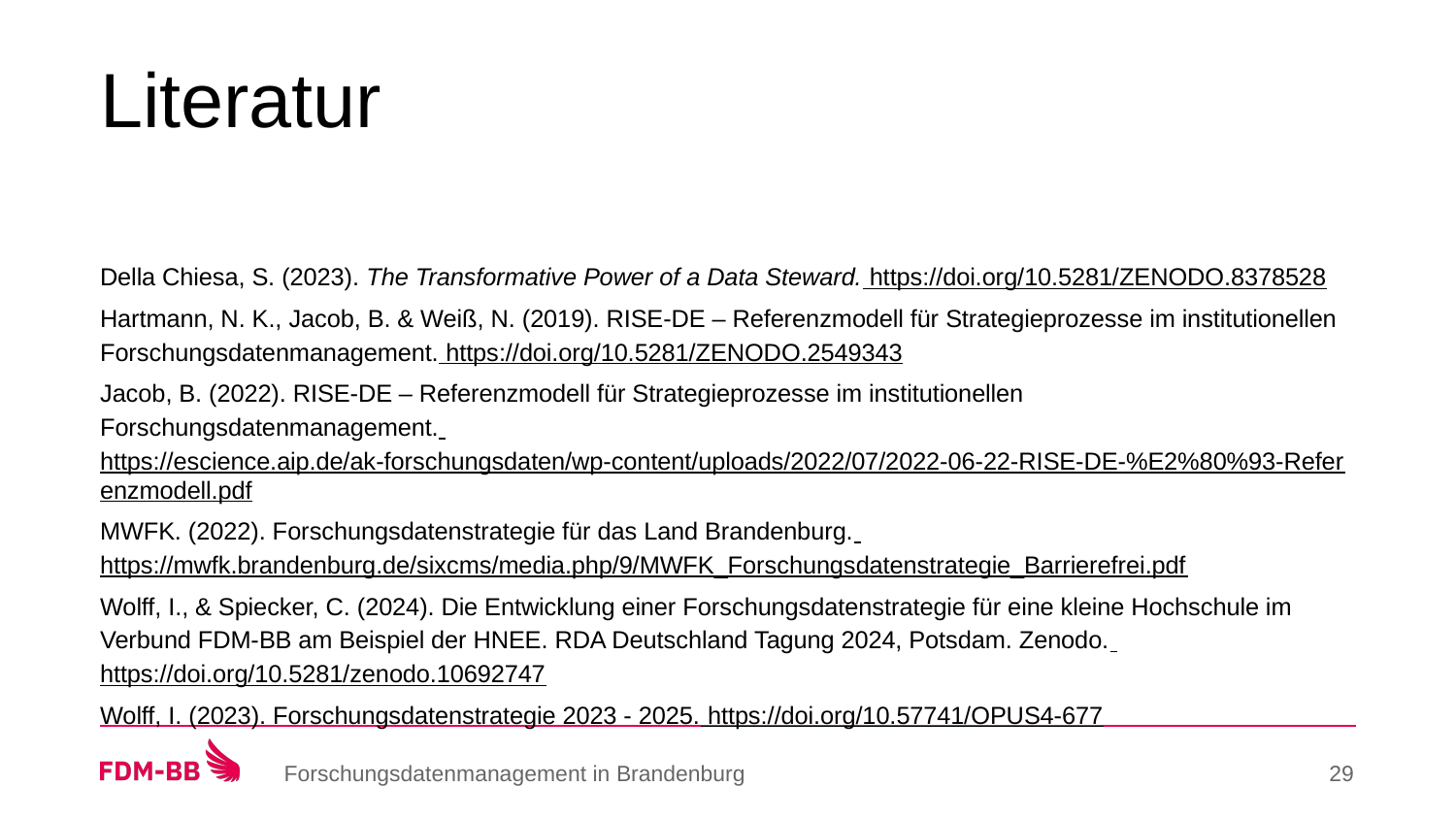

# Literatur
Della Chiesa, S. (2023). The Transformative Power of a Data Steward. https://doi.org/10.5281/ZENODO.8378528
Hartmann, N. K., Jacob, B. & Weiß, N. (2019). RISE-DE – Referenzmodell für Strategieprozesse im institutionellen Forschungsdatenmanagement. https://doi.org/10.5281/ZENODO.2549343
Jacob, B. (2022). RISE-DE – Referenzmodell für Strategieprozesse im institutionellen Forschungsdatenmanagement. https://escience.aip.de/ak-forschungsdaten/wp-content/uploads/2022/07/2022-06-22-RISE-DE-%E2%80%93-Referenzmodell.pdf
MWFK. (2022). Forschungsdatenstrategie für das Land Brandenburg. https://mwfk.brandenburg.de/sixcms/media.php/9/MWFK_Forschungsdatenstrategie_Barrierefrei.pdf
Wolff, I., & Spiecker, C. (2024). Die Entwicklung einer Forschungsdatenstrategie für eine kleine Hochschule im Verbund FDM-BB am Beispiel der HNEE. RDA Deutschland Tagung 2024, Potsdam. Zenodo. https://doi.org/10.5281/zenodo.10692747
Wolff, I. (2023). Forschungsdatenstrategie 2023 - 2025. https://doi.org/10.57741/OPUS4-677

Forschungsdatenmanagement in Brandenburg
29